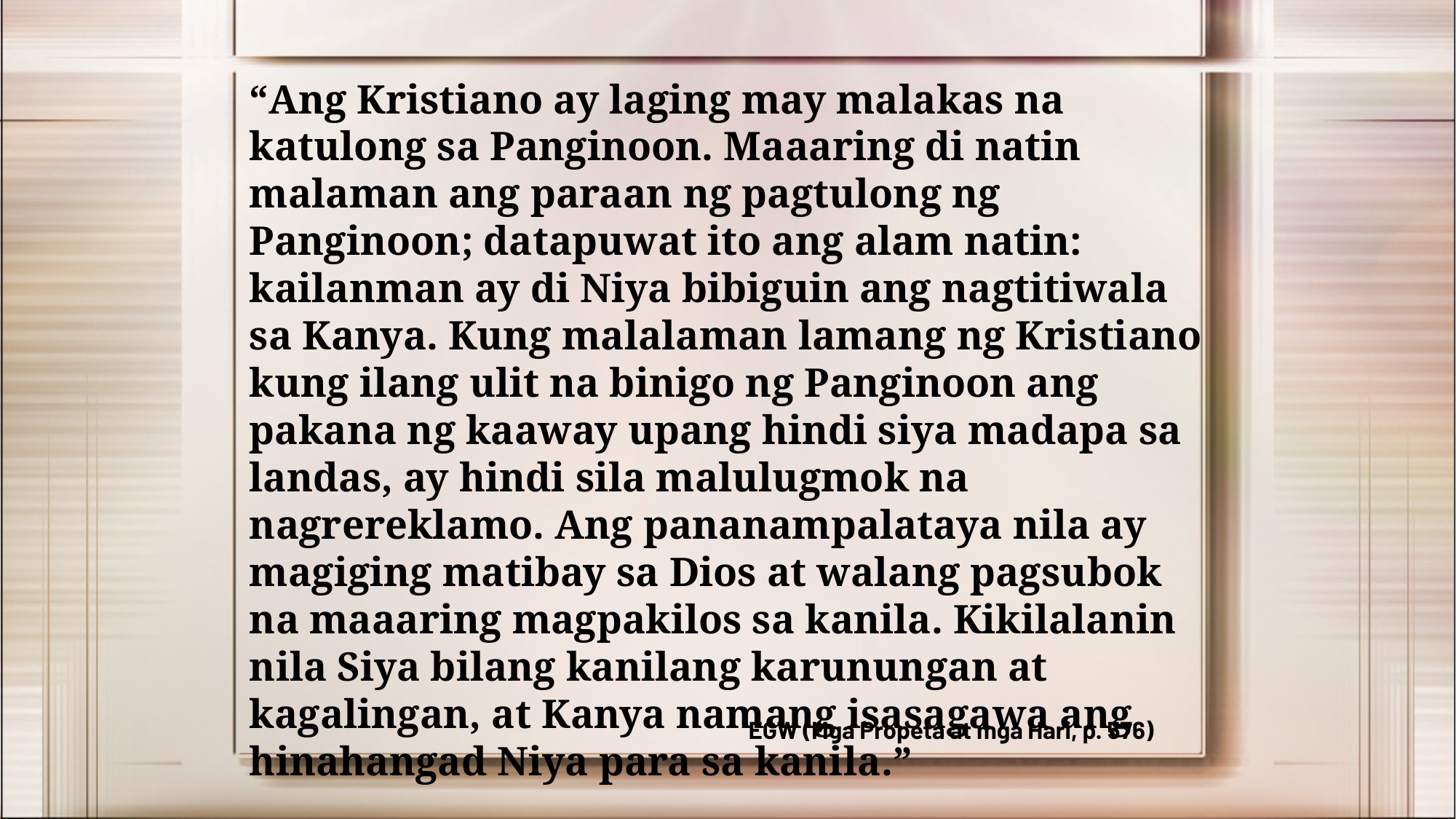

“Ang Kristiano ay laging may malakas na katulong sa Panginoon. Maaaring di natin malaman ang paraan ng pagtulong ng Panginoon; datapuwat ito ang alam natin: kailanman ay di Niya bibiguin ang nagtitiwala sa Kanya. Kung malalaman lamang ng Kristiano kung ilang ulit na binigo ng Panginoon ang pakana ng kaaway upang hindi siya madapa sa landas, ay hindi sila malulugmok na nagrereklamo. Ang pananampalataya nila ay magiging matibay sa Dios at walang pagsubok na maaaring magpakilos sa kanila. Kikilalanin nila Siya bilang kanilang karunungan at kagalingan, at Kanya namang isasagawa ang hinahangad Niya para sa kanila.”
EGW (Mga Propeta at mga Hari, p. 576)